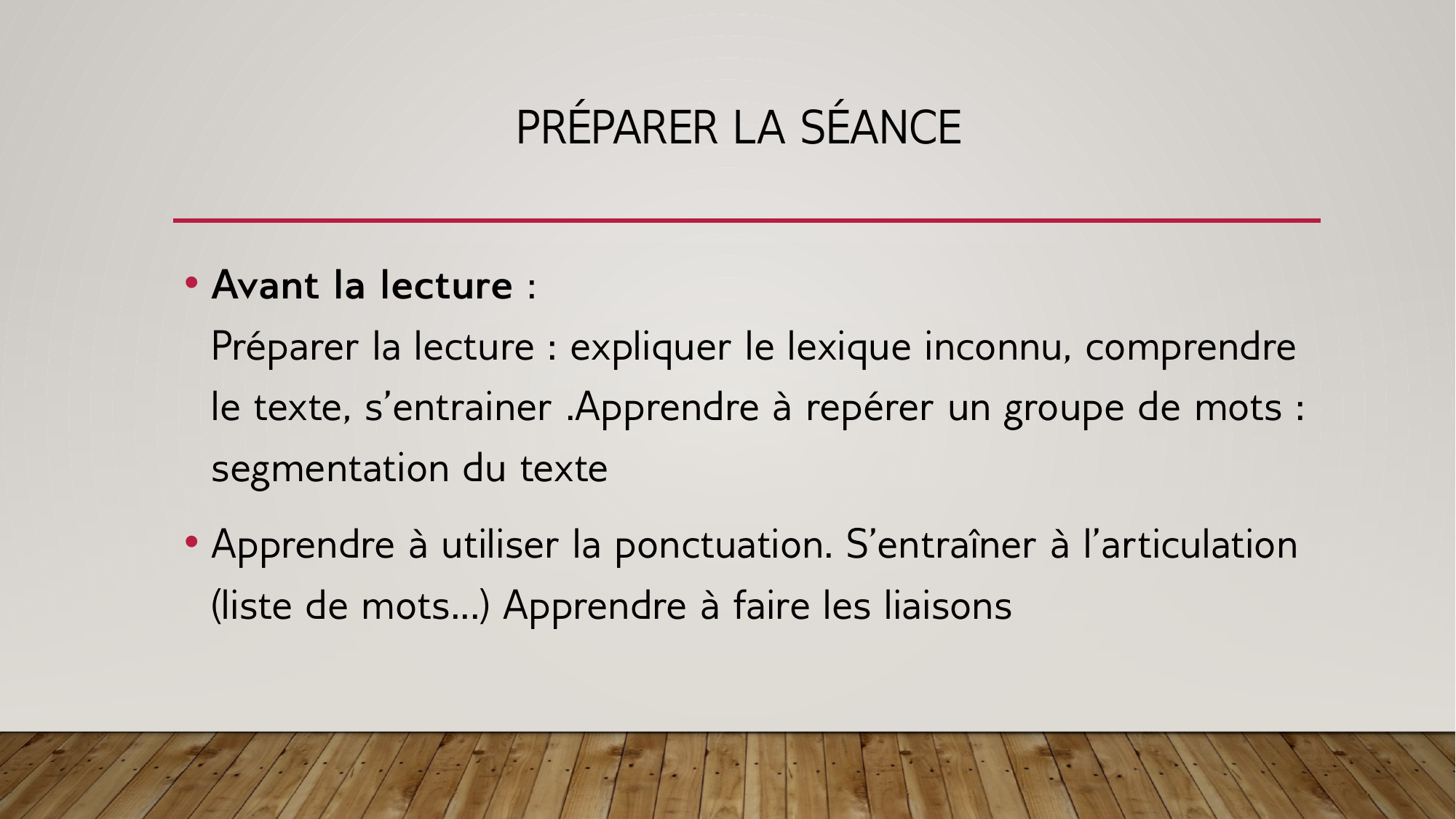

# Préparer la séance
Avant la lecture :
Préparer la lecture : expliquer le lexique inconnu, comprendre le texte, s’entrainer .Apprendre à repérer un groupe de mots : segmentation du texte
Apprendre à utiliser la ponctuation. S’entraîner à l’articulation (liste de mots...) Apprendre à faire les liaisons